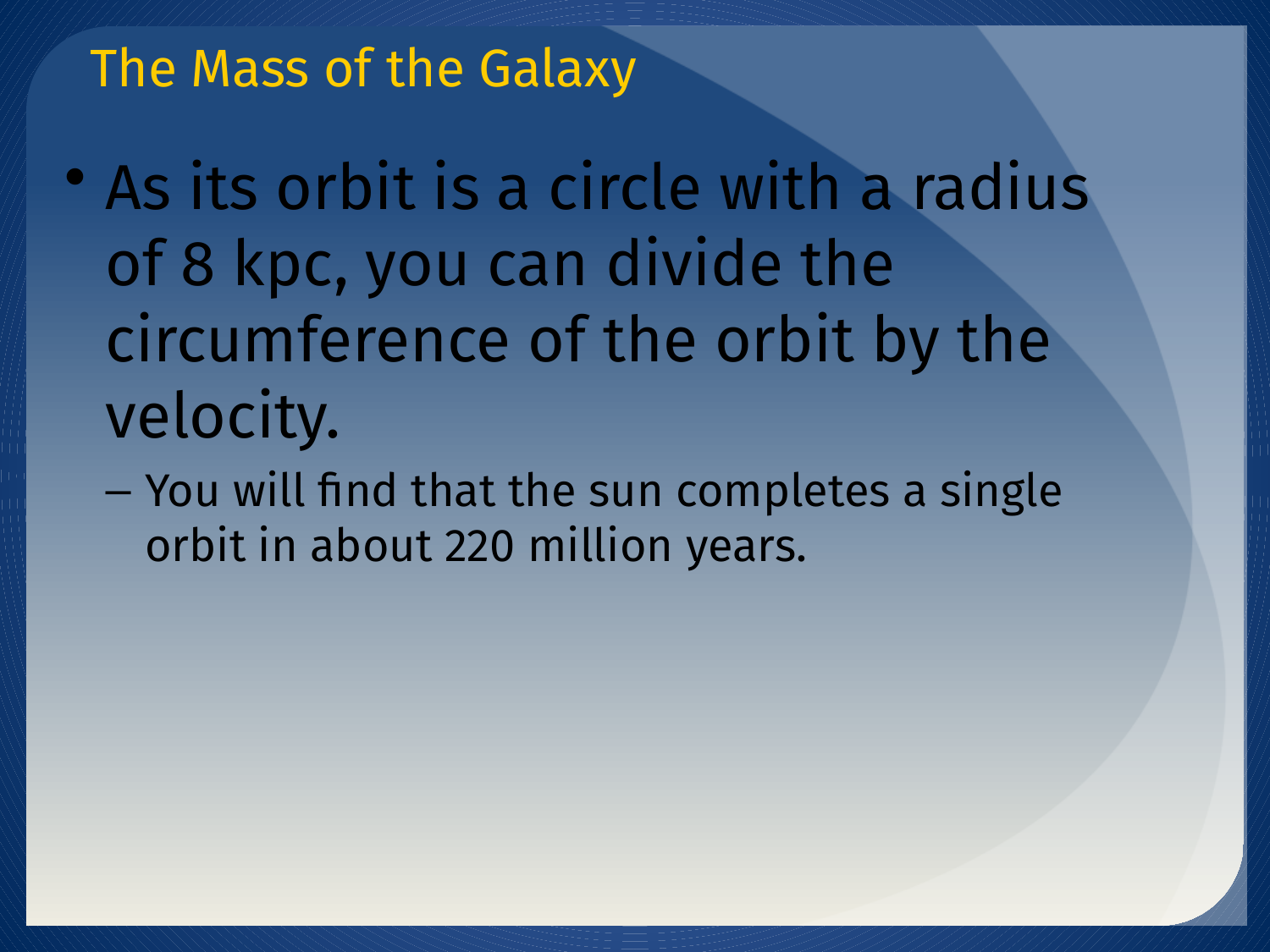

The Mass of the Galaxy
As its orbit is a circle with a radius of 8 kpc, you can divide the circumference of the orbit by the velocity.
You will find that the sun completes a single orbit in about 220 million years.